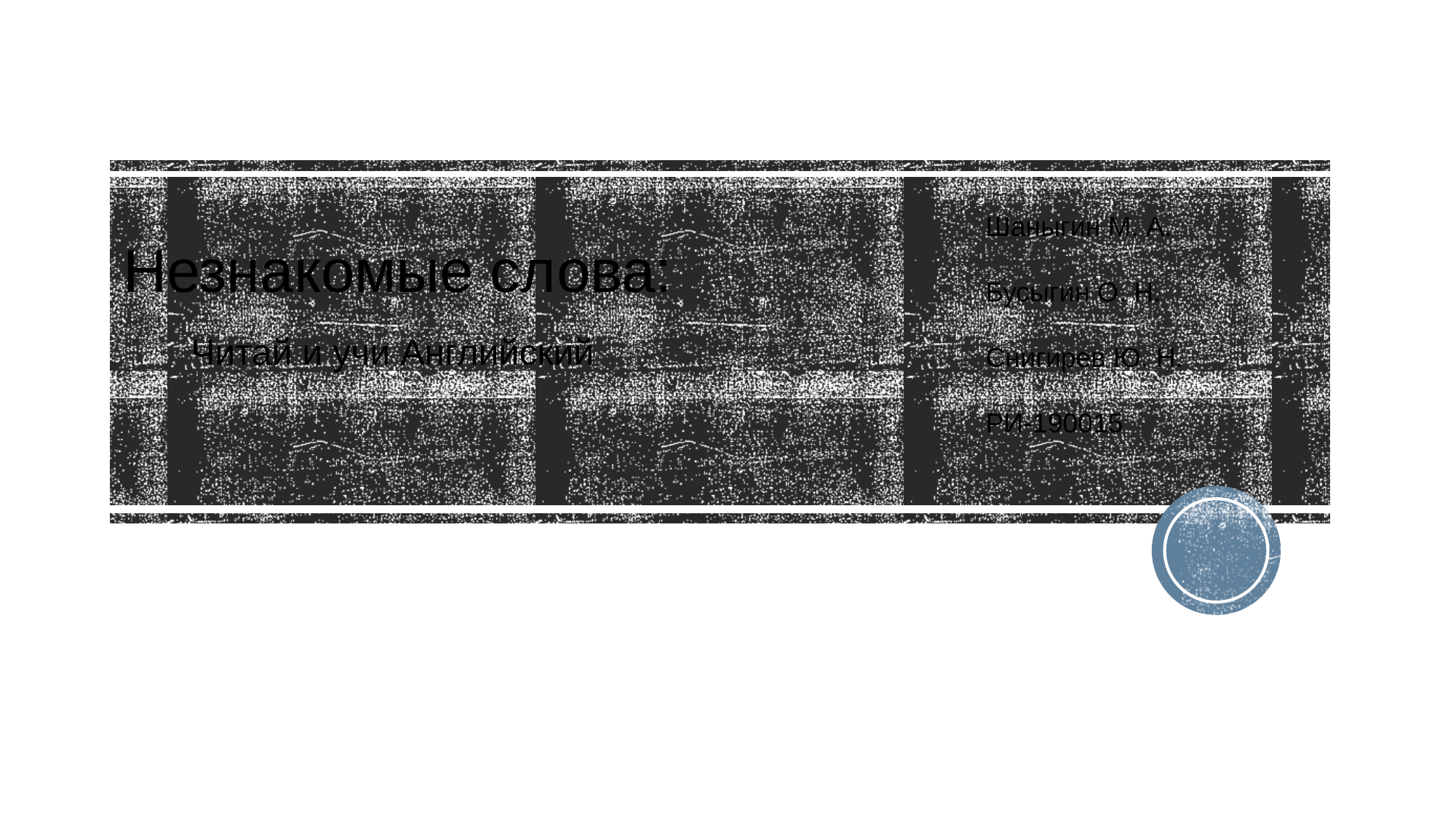

Шаныгин М. А.

Бусыгин О. Н.

Снигирев Ю. Н.

РИ-190015
Незнакомые слова:
    Читай и учи Английский